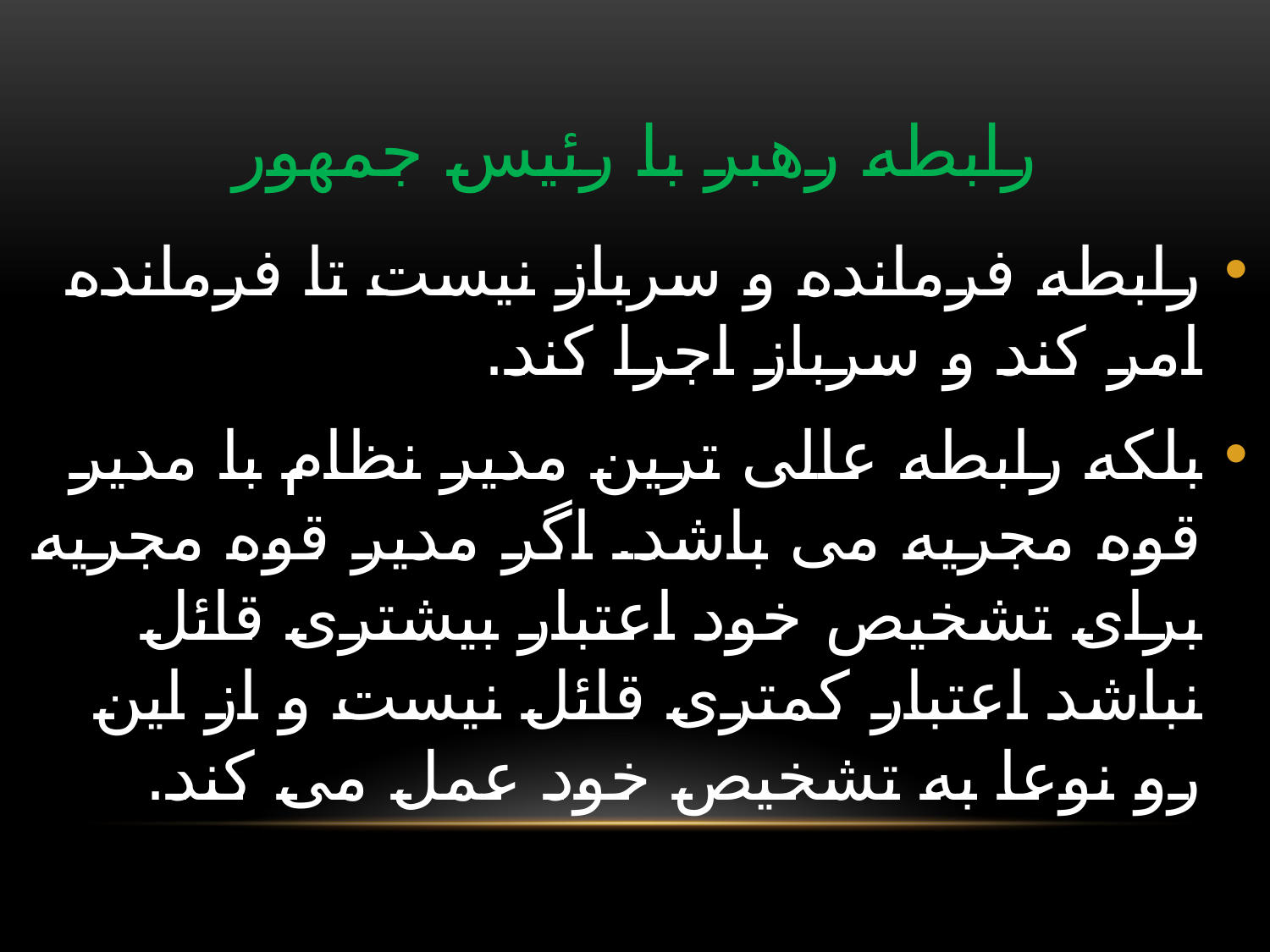

# رابطه رهبر با رئیس جمهور
رابطه فرمانده و سرباز نیست تا فرمانده امر کند و سرباز اجرا کند.
بلکه رابطه عالی ترین مدیر نظام با مدیر قوه مجریه می باشد. اگر مدیر قوه مجریه برای تشخیص خود اعتبار بیشتری قائل نباشد اعتبار کمتری قائل نیست و از این رو نوعا به تشخیص خود عمل می کند.